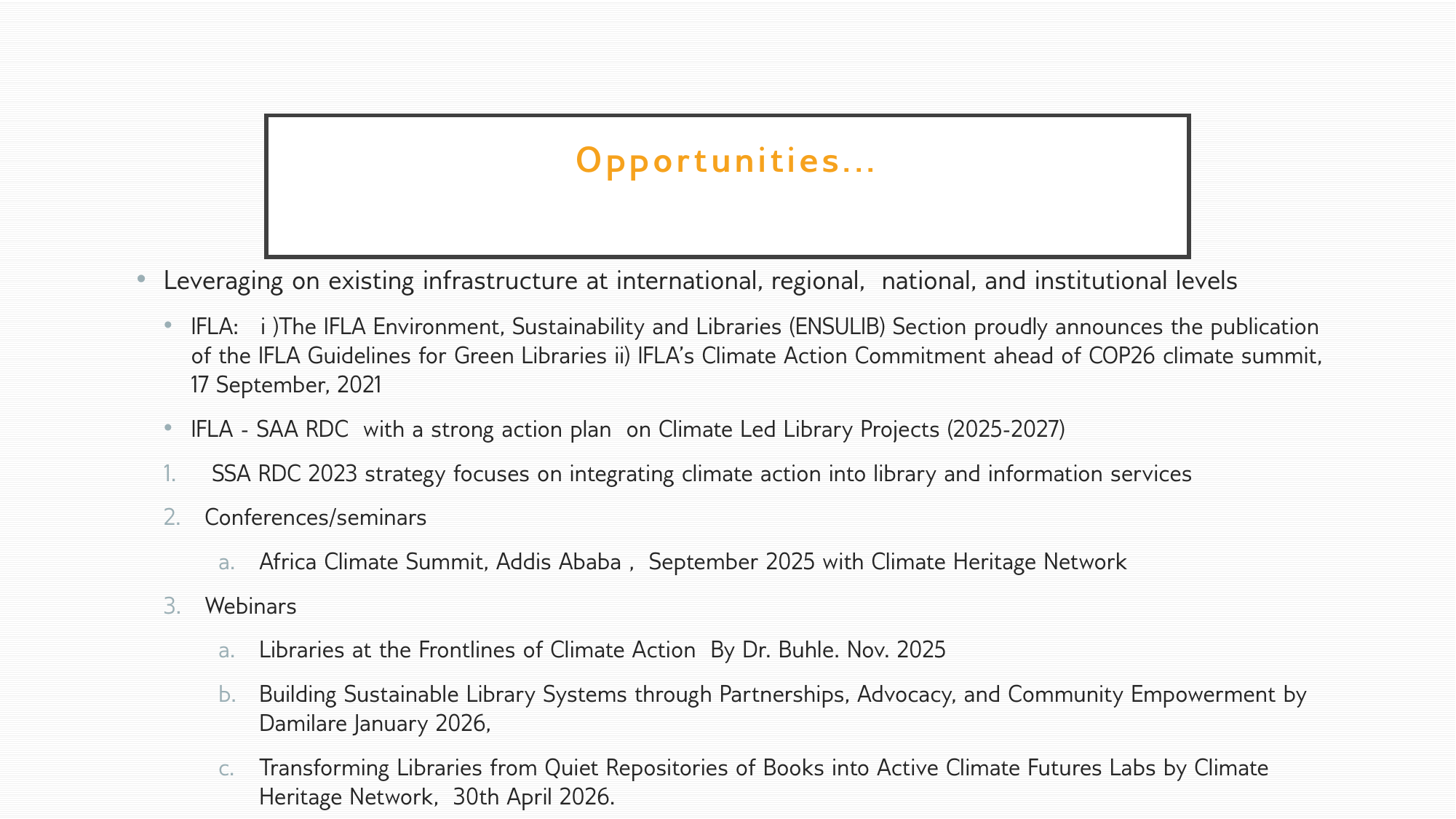

# Opportunities...
Leveraging on existing infrastructure at international, regional,  national, and institutional levels
IFLA:   i )The IFLA Environment, Sustainability and Libraries (ENSULIB) Section proudly announces the publication of the IFLA Guidelines for Green Libraries ii) IFLA’s Climate Action Commitment ahead of COP26 climate summit, 17 September, 2021
IFLA - SAA RDC  with a strong action plan  on Climate Led Library Projects (2025-2027)
 SSA RDC 2023 strategy focuses on integrating climate action into library and information services
Conferences/seminars
Africa Climate Summit, Addis Ababa ,  September 2025 with Climate Heritage Network
Webinars
Libraries at the Frontlines of Climate Action  By Dr. Buhle. Nov. 2025
Building Sustainable Library Systems through Partnerships, Advocacy, and Community Empowerment by Damilare January 2026,
Transforming Libraries from Quiet Repositories of Books into Active Climate Futures Labs by Climate Heritage Network,  30th April 2026.